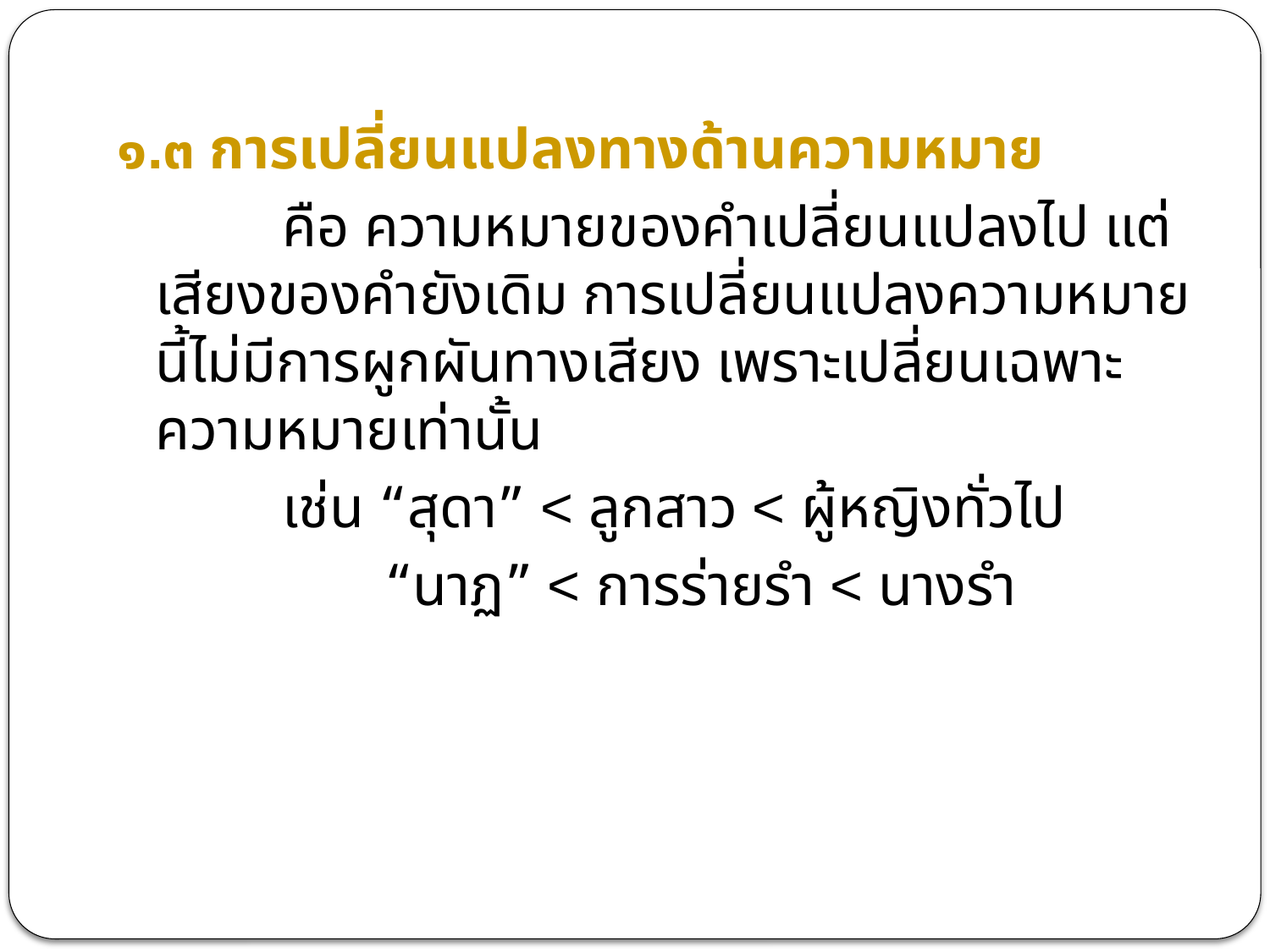

๑.๓ การเปลี่ยนแปลงทางด้านความหมาย
		คือ ความหมายของคำเปลี่ยนแปลงไป แต่เสียงของคำยังเดิม การเปลี่ยนแปลงความหมายนี้ไม่มีการผูกผันทางเสียง เพราะเปลี่ยนเฉพาะความหมายเท่านั้น
		เช่น “สุดา” < ลูกสาว < ผู้หญิงทั่วไป
		       “นาฏ” < การร่ายรำ < นางรำ